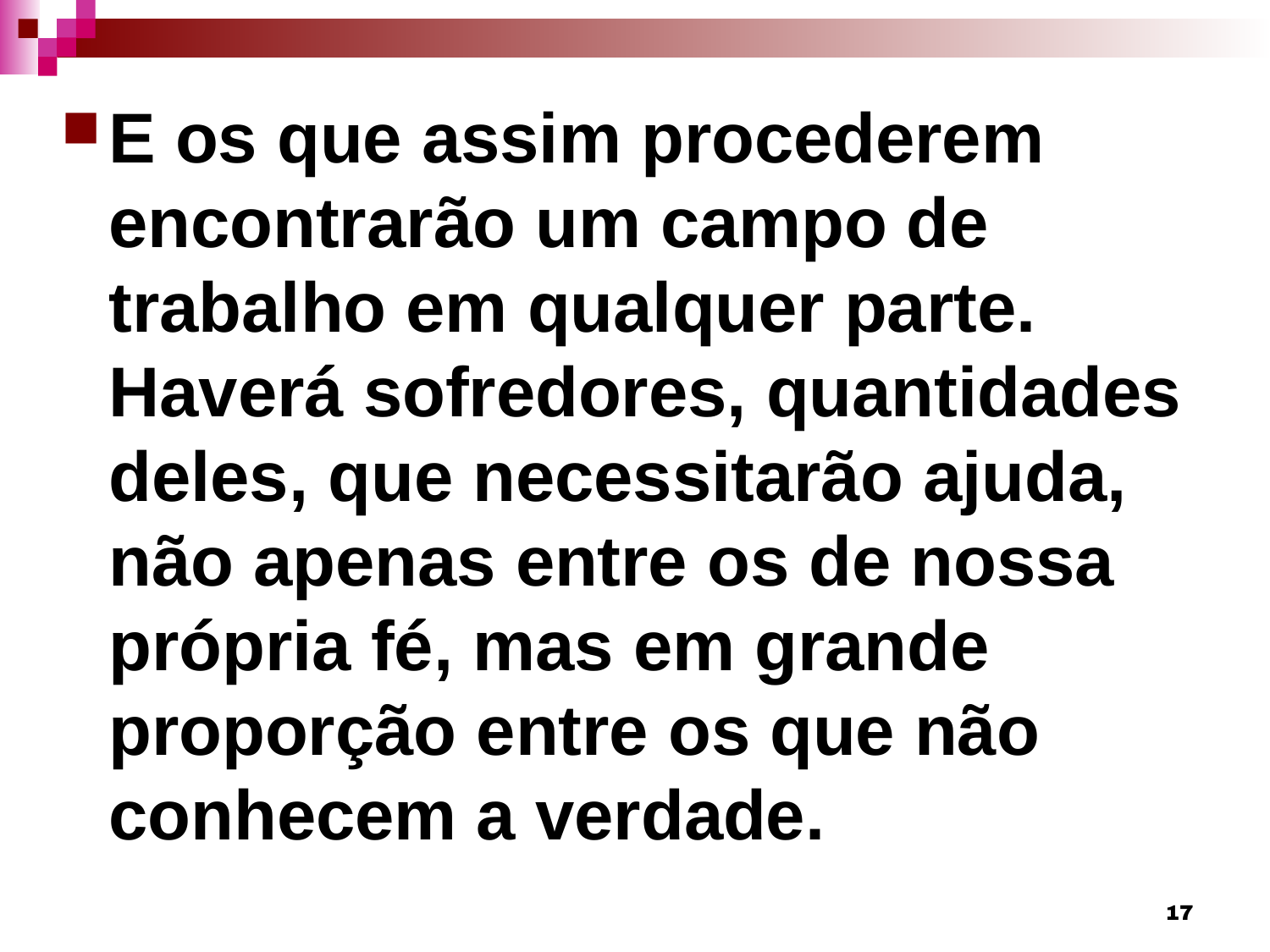

E os que assim procederem encontrarão um campo de trabalho em qualquer parte. Haverá sofredores, quantidades deles, que necessitarão ajuda, não apenas entre os de nossa própria fé, mas em grande proporção entre os que não conhecem a verdade.
17